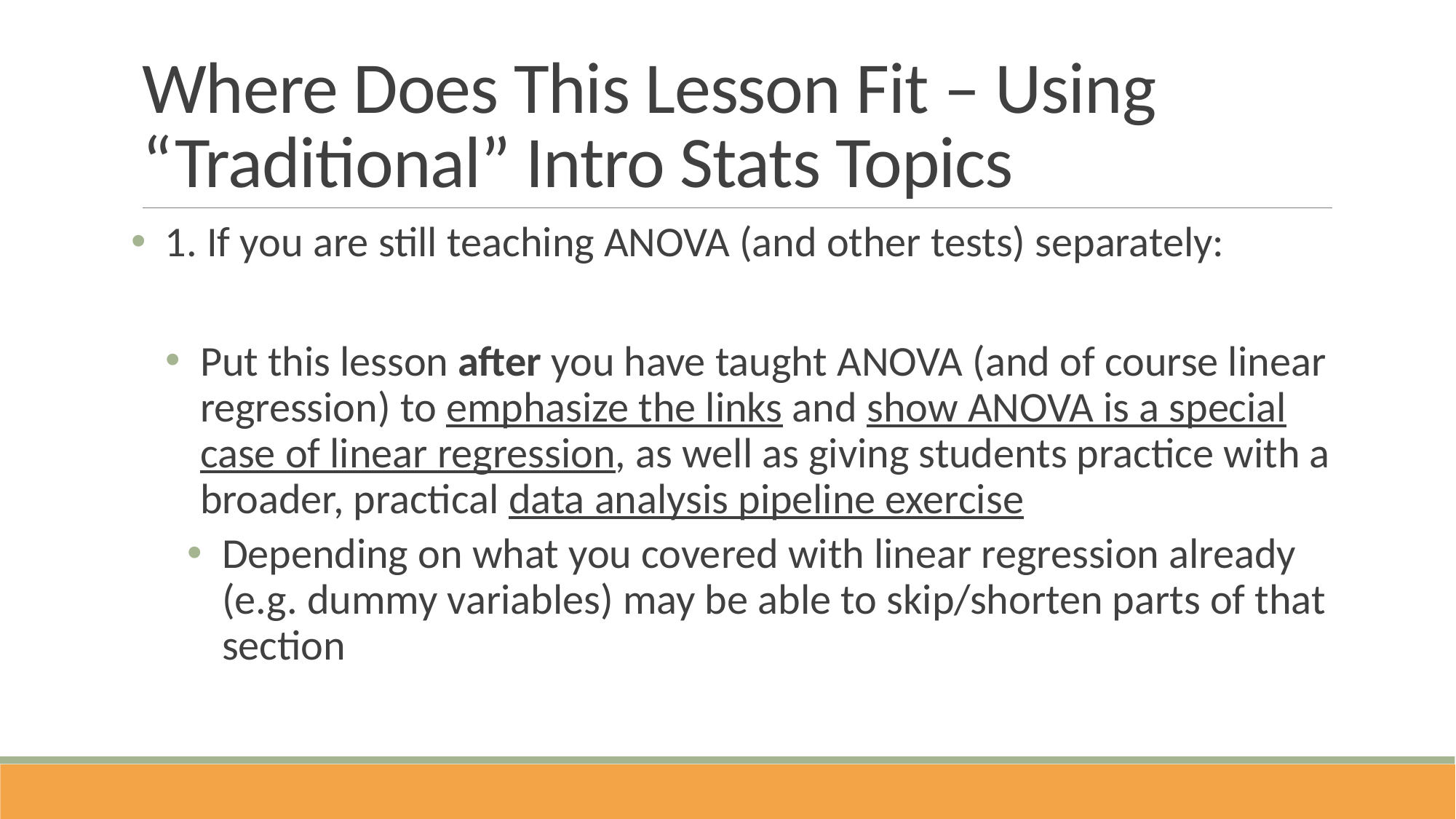

# Where Does This Lesson Fit – Using “Traditional” Intro Stats Topics
1. If you are still teaching ANOVA (and other tests) separately:

Put this lesson after you have taught ANOVA (and of course linear regression) to emphasize the links and show ANOVA is a special case of linear regression, as well as giving students practice with a broader, practical data analysis pipeline exercise
Depending on what you covered with linear regression already (e.g. dummy variables) may be able to skip/shorten parts of that section